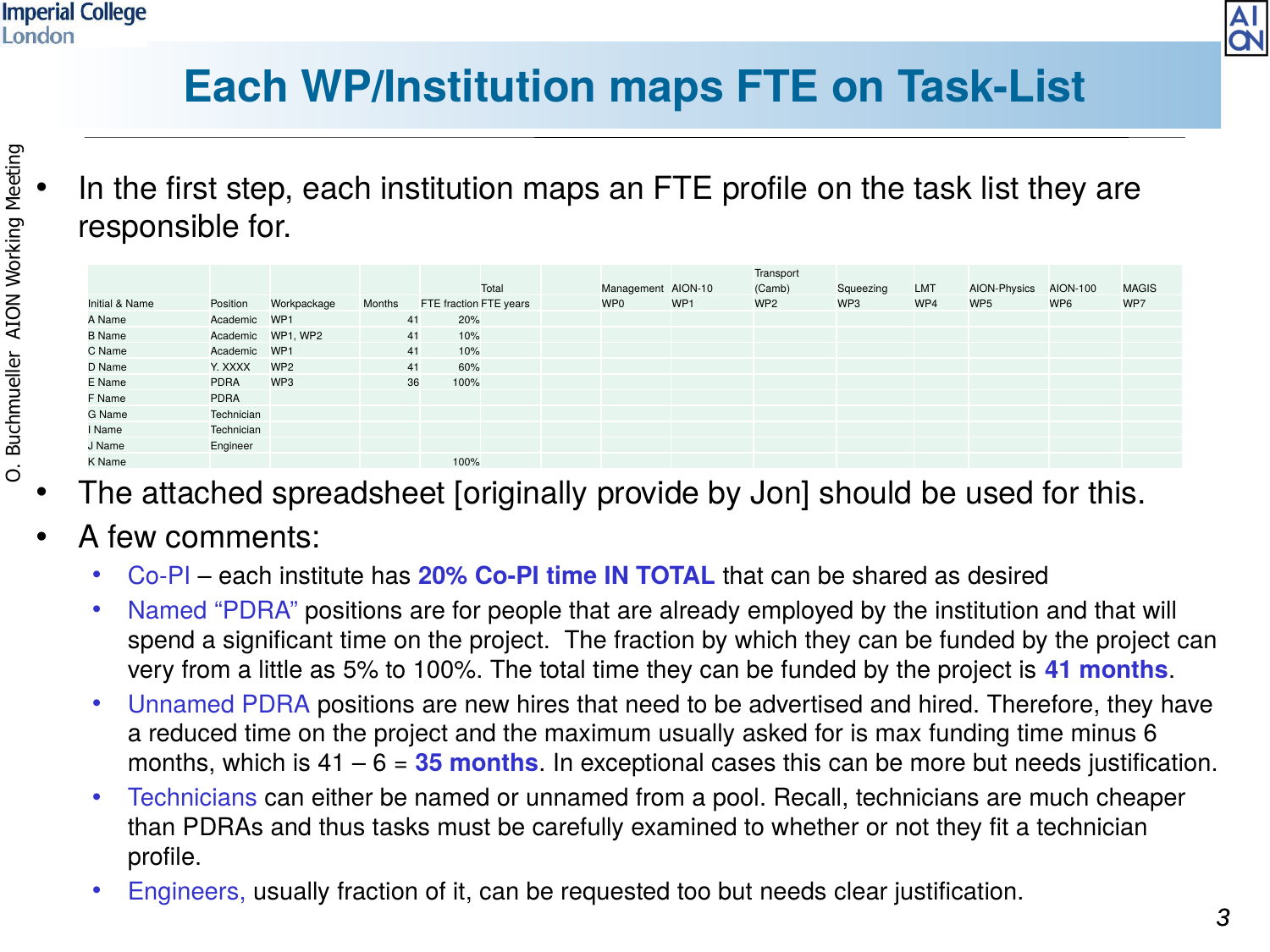

# Each WP/Institution maps FTE on Task-List
In the first step, each institution maps an FTE profile on the task list they are responsible for.

The attached spreadsheet [originally provide by Jon] should be used for this.
A few comments:
Co-PI – each institute has 20% Co-PI time IN TOTAL that can be shared as desired
Named “PDRA” positions are for people that are already employed by the institution and that will spend a significant time on the project.  The fraction by which they can be funded by the project can very from a little as 5% to 100%. The total time they can be funded by the project is 41 months.
Unnamed PDRA positions are new hires that need to be advertised and hired. Therefore, they have a reduced time on the project and the maximum usually asked for is max funding time minus 6 months, which is 41 – 6 = 35 months. In exceptional cases this can be more but needs justification.
Technicians can either be named or unnamed from a pool. Recall, technicians are much cheaper than PDRAs and thus tasks must be carefully examined to whether or not they fit a technician profile.
Engineers, usually fraction of it, can be requested too but needs clear justification.
|  |  |  |  |  | Total |  | Management | AION-10 | Transport (Camb) | Squeezing | LMT | AION-Physics | AION-100 | MAGIS |
| --- | --- | --- | --- | --- | --- | --- | --- | --- | --- | --- | --- | --- | --- | --- |
| Initial & Name | Position | Workpackage | Months | FTE fraction | FTE years |  | WP0 | WP1 | WP2 | WP3 | WP4 | WP5 | WP6 | WP7 |
| A Name | Academic | WP1 | 41 | 20% |  |  |  |  |  |  |  |  |  |  |
| B Name | Academic | WP1, WP2 | 41 | 10% |  |  |  |  |  |  |  |  |  |  |
| C Name | Academic | WP1 | 41 | 10% |  |  |  |  |  |  |  |  |  |  |
| D Name | Y. XXXX | WP2 | 41 | 60% |  |  |  |  |  |  |  |  |  |  |
| E Name | PDRA | WP3 | 36 | 100% |  |  |  |  |  |  |  |  |  |  |
| F Name | PDRA |  |  |  |  |  |  |  |  |  |  |  |  |  |
| G Name | Technician |  |  |  |  |  |  |  |  |  |  |  |  |  |
| I Name | Technician |  |  |  |  |  |  |  |  |  |  |  |  |  |
| J Name | Engineer |  |  |  |  |  |  |  |  |  |  |  |  |  |
| K Name |  |  |  | 100% |  |  |  |  |  |  |  |  |  |  |